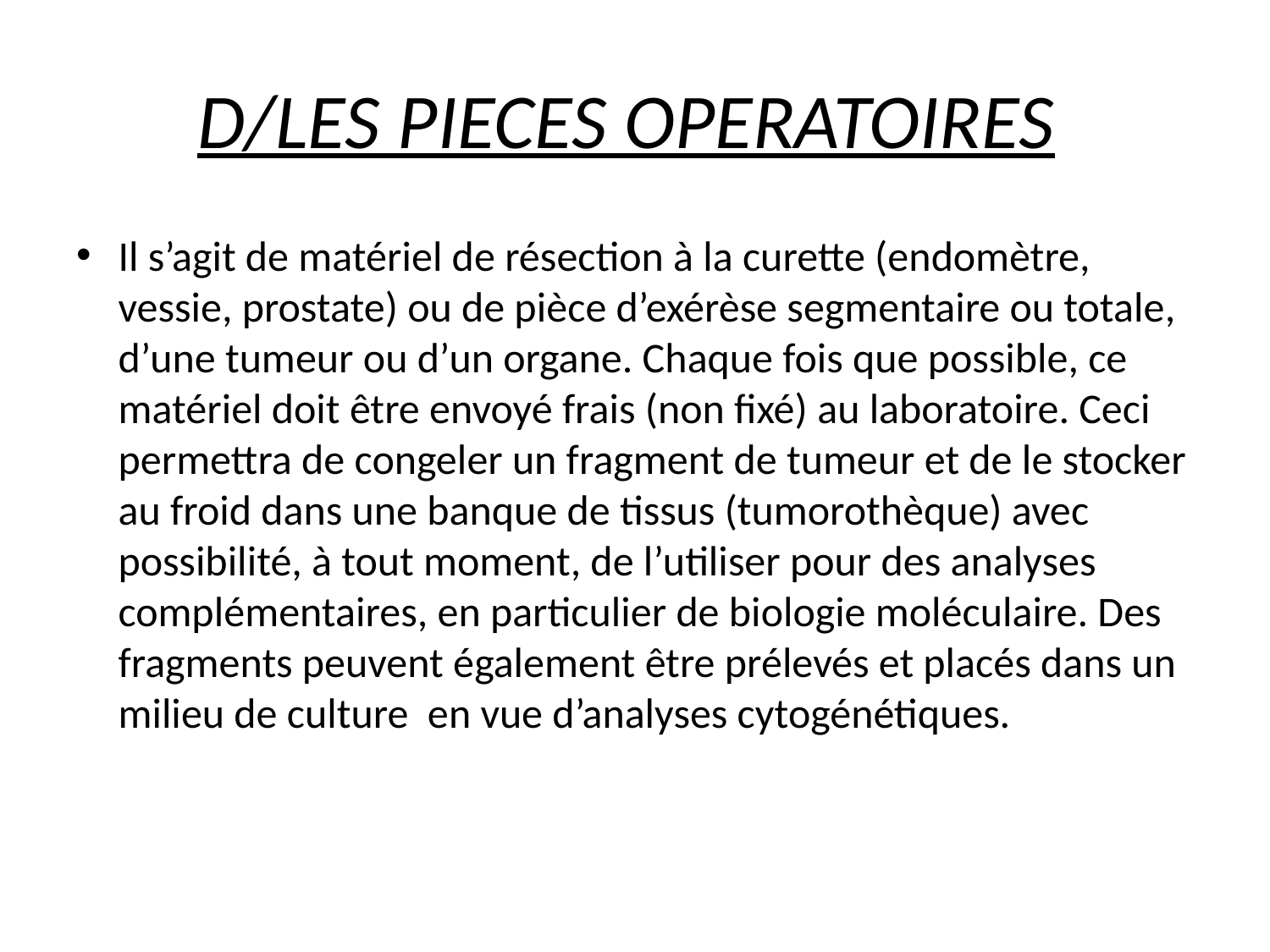

# D/LES PIECES OPERATOIRES
Il s’agit de matériel de résection à la curette (endomètre, vessie, prostate) ou de pièce d’exérèse segmentaire ou totale, d’une tumeur ou d’un organe. Chaque fois que possible, ce matériel doit être envoyé frais (non fixé) au laboratoire. Ceci permettra de congeler un fragment de tumeur et de le stocker au froid dans une banque de tissus (tumorothèque) avec possibilité, à tout moment, de l’utiliser pour des analyses complémentaires, en particulier de biologie moléculaire. Des fragments peuvent également être prélevés et placés dans un milieu de culture  en vue d’analyses cytogénétiques.